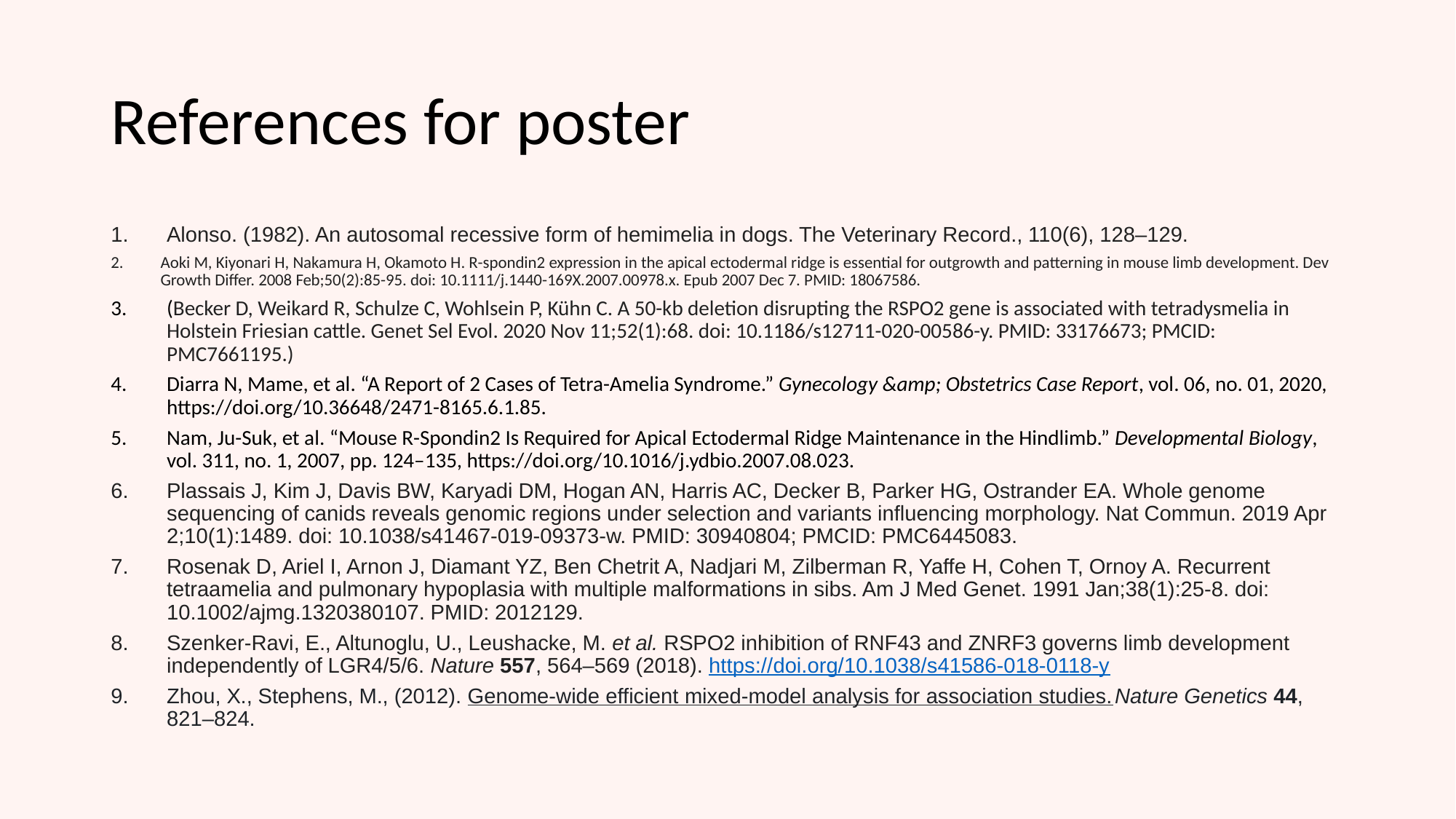

# References for poster
Alonso. (1982). An autosomal recessive form of hemimelia in dogs. The Veterinary Record., 110(6), 128–129.
Aoki M, Kiyonari H, Nakamura H, Okamoto H. R-spondin2 expression in the apical ectodermal ridge is essential for outgrowth and patterning in mouse limb development. Dev Growth Differ. 2008 Feb;50(2):85-95. doi: 10.1111/j.1440-169X.2007.00978.x. Epub 2007 Dec 7. PMID: 18067586.
(Becker D, Weikard R, Schulze C, Wohlsein P, Kühn C. A 50-kb deletion disrupting the RSPO2 gene is associated with tetradysmelia in Holstein Friesian cattle. Genet Sel Evol. 2020 Nov 11;52(1):68. doi: 10.1186/s12711-020-00586-y. PMID: 33176673; PMCID: PMC7661195.)
Diarra N, Mame, et al. “A Report of 2 Cases of Tetra-Amelia Syndrome.” Gynecology &amp; Obstetrics Case Report, vol. 06, no. 01, 2020, https://doi.org/10.36648/2471-8165.6.1.85.
Nam, Ju-Suk, et al. “Mouse R-Spondin2 Is Required for Apical Ectodermal Ridge Maintenance in the Hindlimb.” Developmental Biology, vol. 311, no. 1, 2007, pp. 124–135, https://doi.org/10.1016/j.ydbio.2007.08.023.
Plassais J, Kim J, Davis BW, Karyadi DM, Hogan AN, Harris AC, Decker B, Parker HG, Ostrander EA. Whole genome sequencing of canids reveals genomic regions under selection and variants influencing morphology. Nat Commun. 2019 Apr 2;10(1):1489. doi: 10.1038/s41467-019-09373-w. PMID: 30940804; PMCID: PMC6445083.
Rosenak D, Ariel I, Arnon J, Diamant YZ, Ben Chetrit A, Nadjari M, Zilberman R, Yaffe H, Cohen T, Ornoy A. Recurrent tetraamelia and pulmonary hypoplasia with multiple malformations in sibs. Am J Med Genet. 1991 Jan;38(1):25-8. doi: 10.1002/ajmg.1320380107. PMID: 2012129.
Szenker-Ravi, E., Altunoglu, U., Leushacke, M. et al. RSPO2 inhibition of RNF43 and ZNRF3 governs limb development independently of LGR4/5/6. Nature 557, 564–569 (2018). https://doi.org/10.1038/s41586-018-0118-y
Zhou, X., Stephens, M., (2012). Genome-wide efficient mixed-model analysis for association studies. Nature Genetics 44, 821–824.